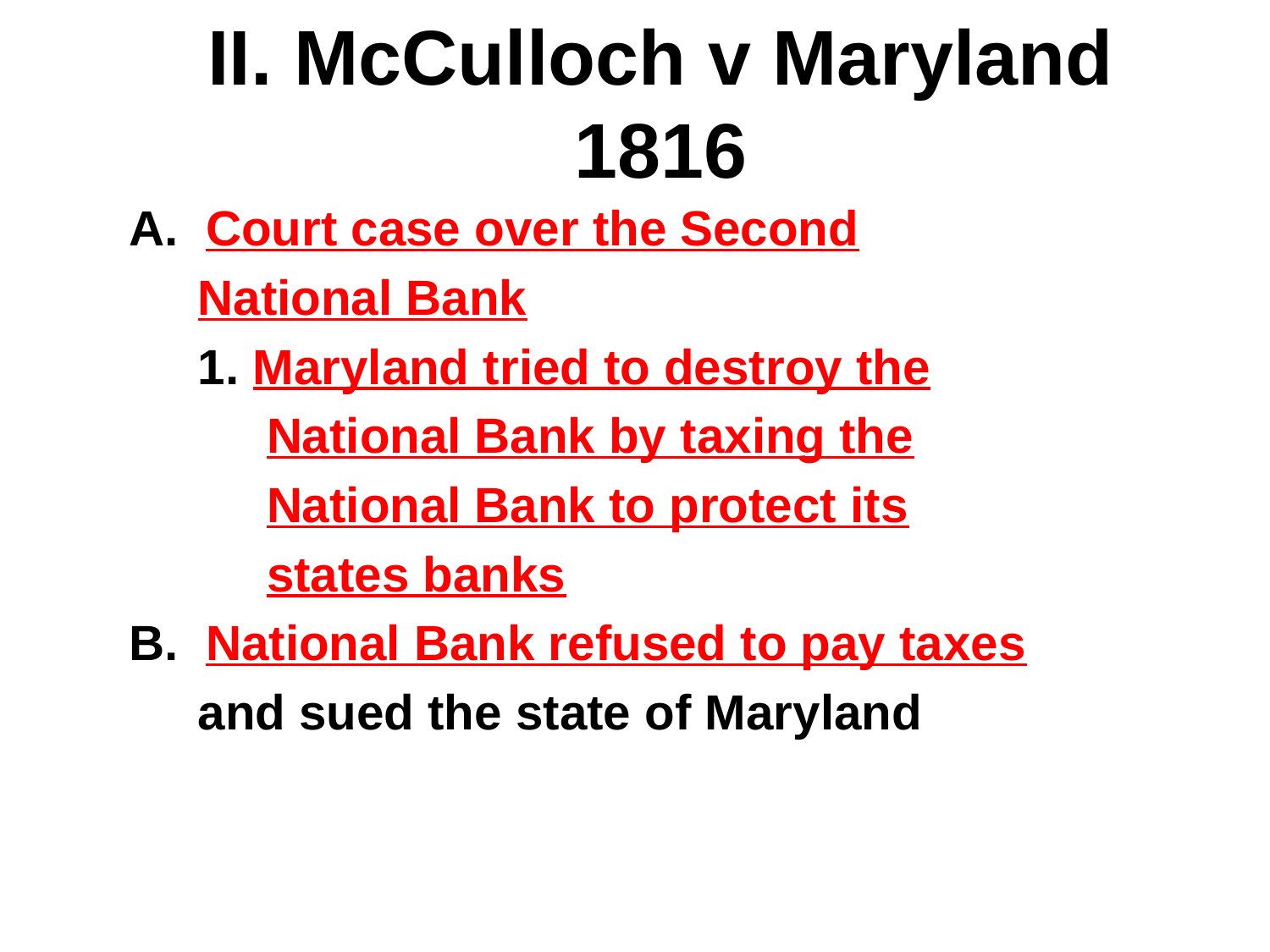

# II. McCulloch v Maryland 1816
A.  Court case over the Second
     National Bank
     1. Maryland tried to destroy the
          National Bank by taxing the
          National Bank to protect its
          states banks
B.  National Bank refused to pay taxes
     and sued the state of Maryland